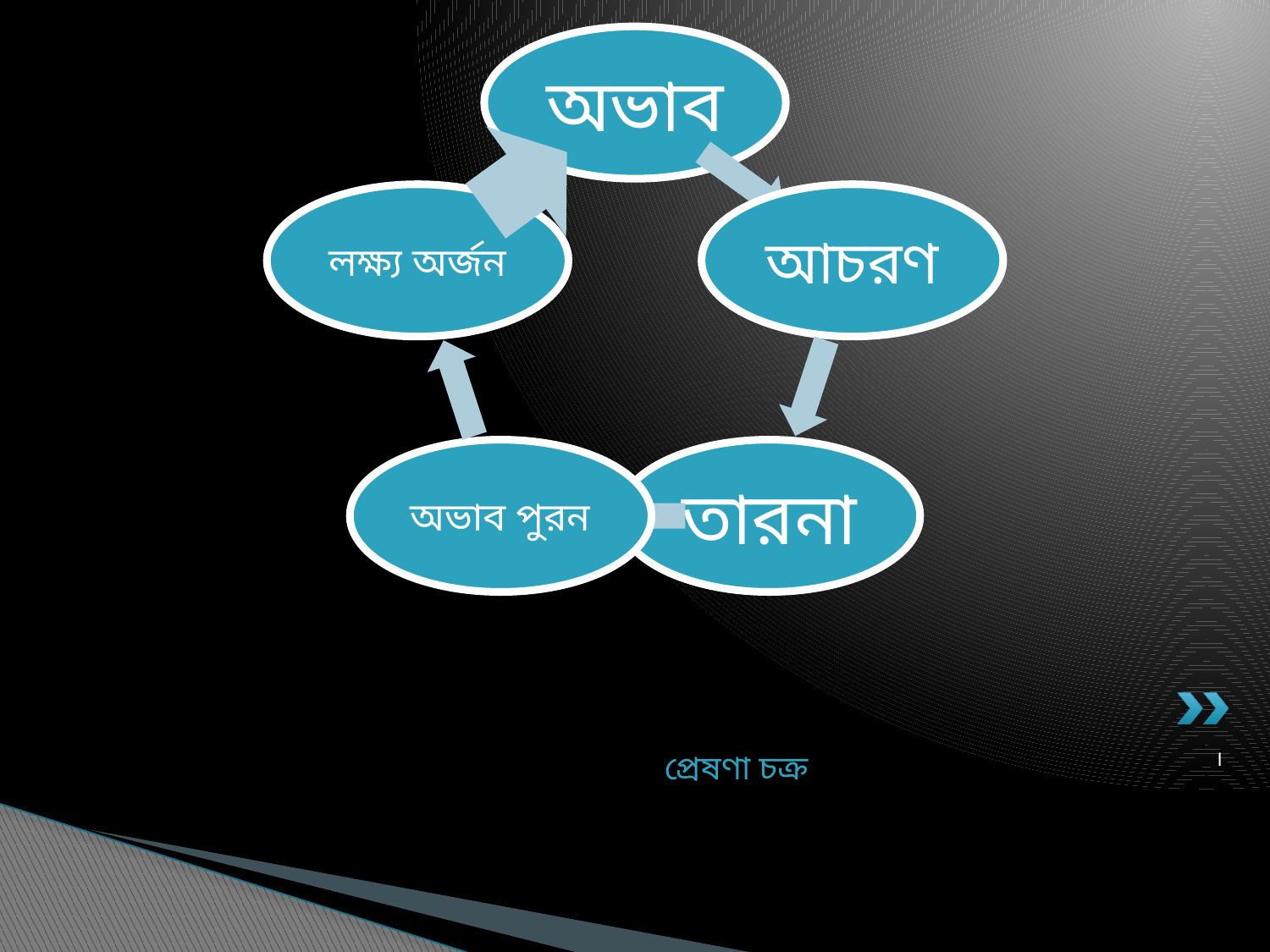

অভাব
আচরণ
লক্ষ্য অর্জন
অভাব পুরন
তারনা
# প্রেষণা চক্র
।